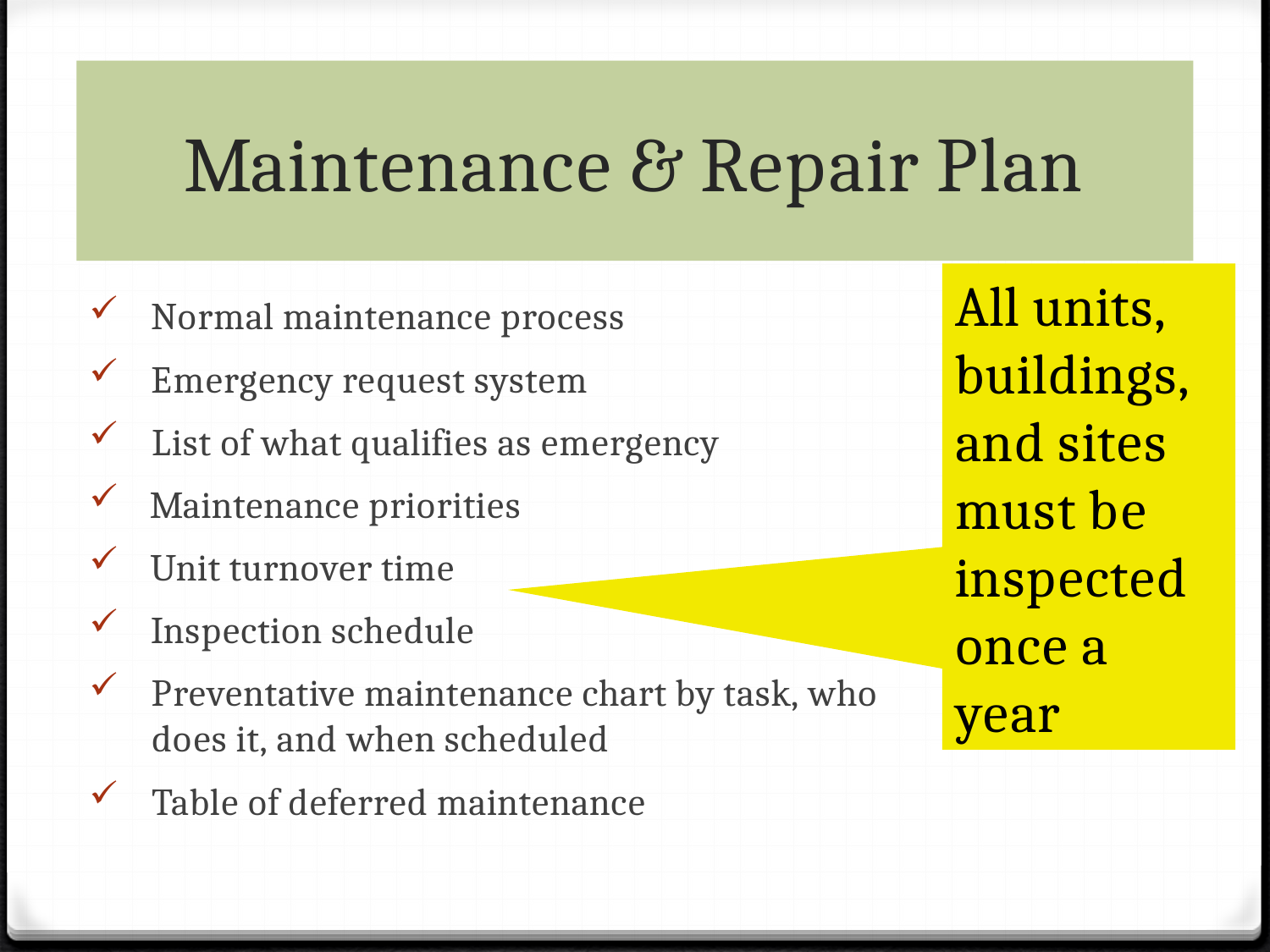

# Maintenance & Repair Plan
All units, buildings, and sites must be inspected once a year
Normal maintenance process
Emergency request system
List of what qualifies as emergency
Maintenance priorities
Unit turnover time
Inspection schedule
Preventative maintenance chart by task, who does it, and when scheduled
Table of deferred maintenance